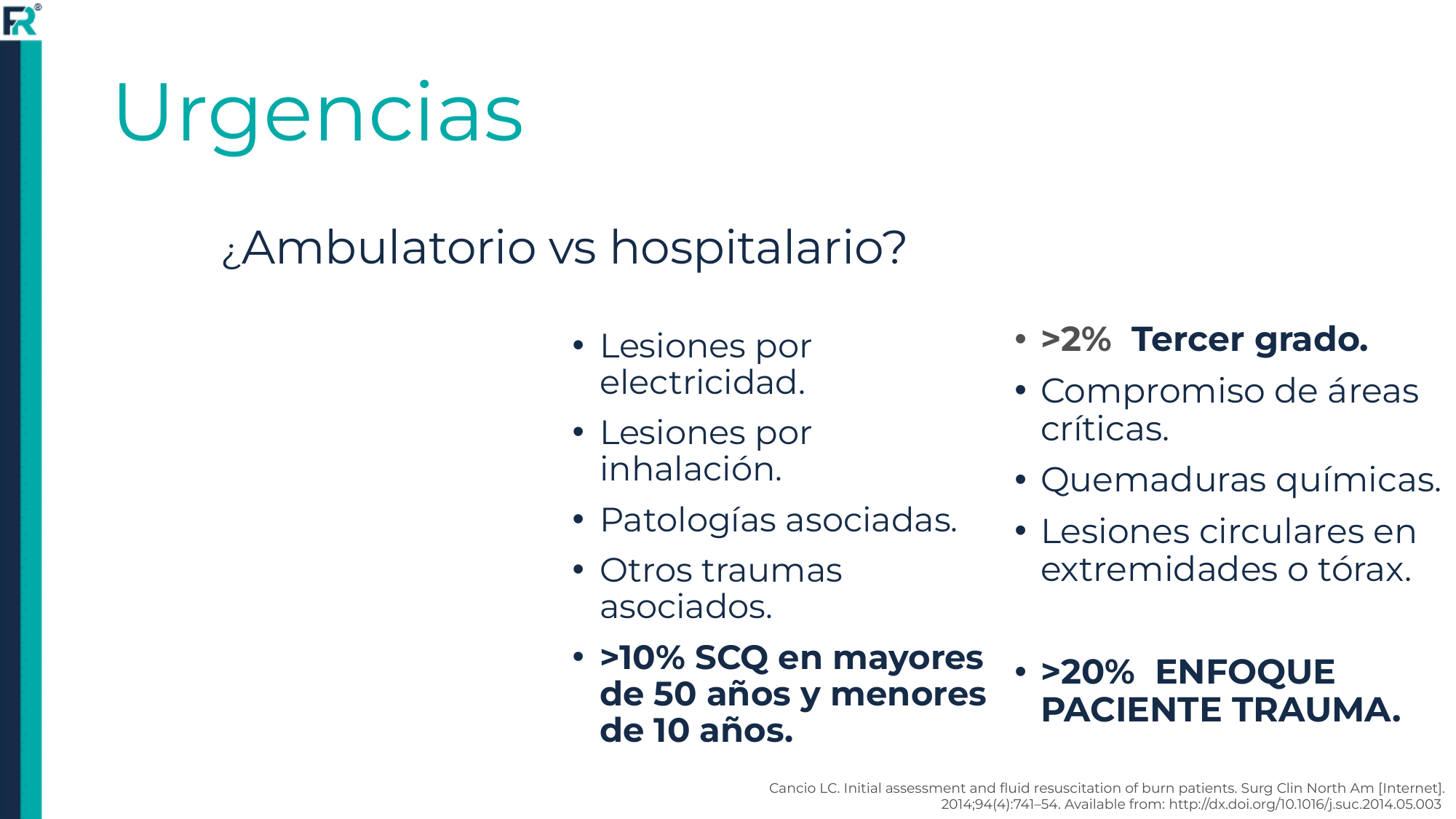

# Urgencias
¿Ambulatorio vs hospitalario?
>2%  Tercer grado.
Compromiso de áreas críticas.
Quemaduras químicas.
Lesiones circulares en extremidades o tórax.

>20%  ENFOQUE PACIENTE TRAUMA.

Lesiones por electricidad.
Lesiones por inhalación.
Patologías asociadas.
Otros traumas asociados.
>10% SCQ en mayores de 50 años y menores de 10 años.

Cancio LC. Initial assessment and fluid resuscitation of burn patients. Surg Clin North Am [Internet]. 2014;94(4):741–54. Available from: http://dx.doi.org/10.1016/j.suc.2014.05.003